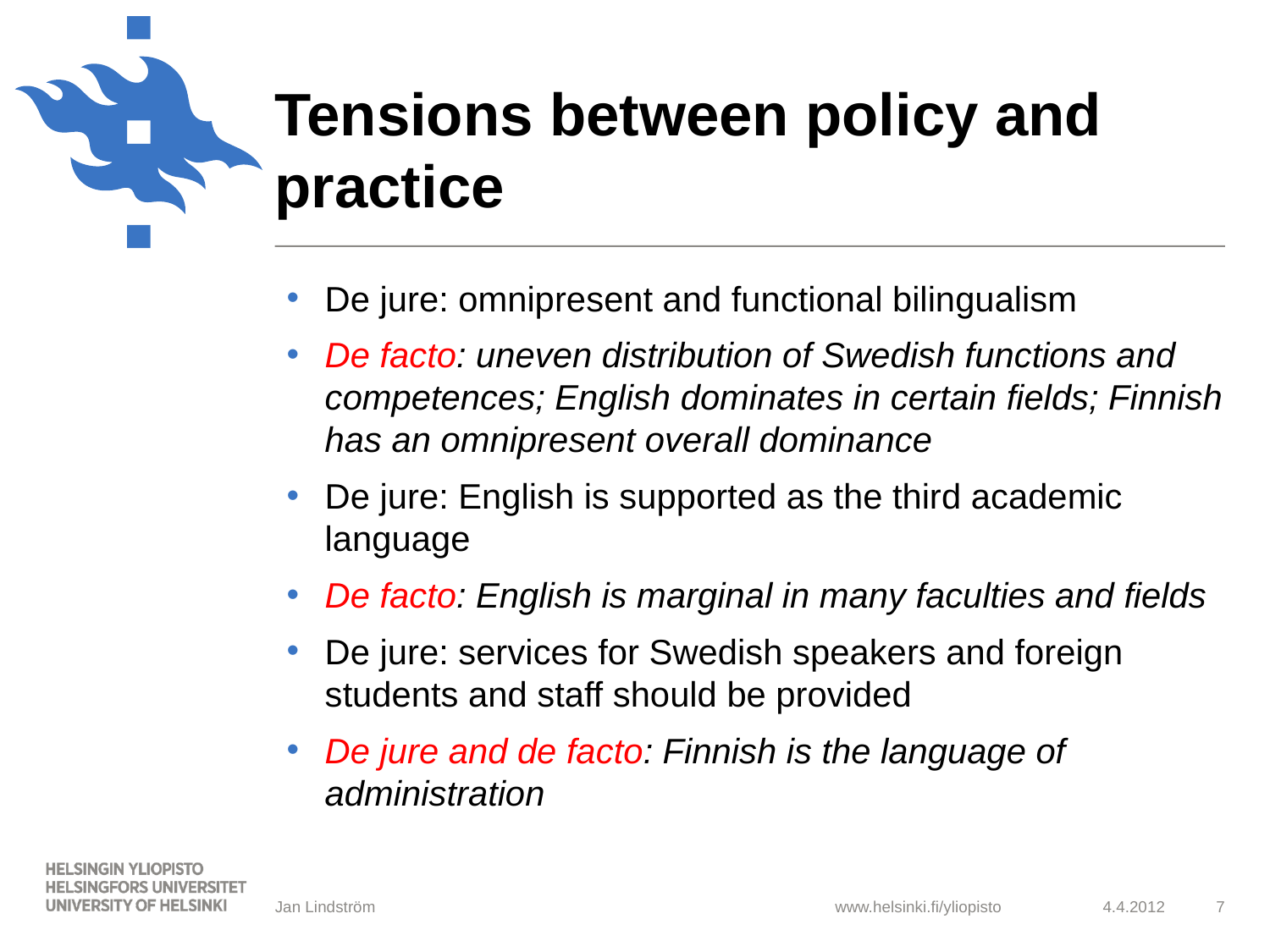

# Tensions between policy and practice
De jure: omnipresent and functional bilingualism
De facto: uneven distribution of Swedish functions and competences; English dominates in certain fields; Finnish has an omnipresent overall dominance
De jure: English is supported as the third academic language
De facto: English is marginal in many faculties and fields
De jure: services for Swedish speakers and foreign students and staff should be provided
De jure and de facto: Finnish is the language of administration
Jan Lindström
4.4.2012
7